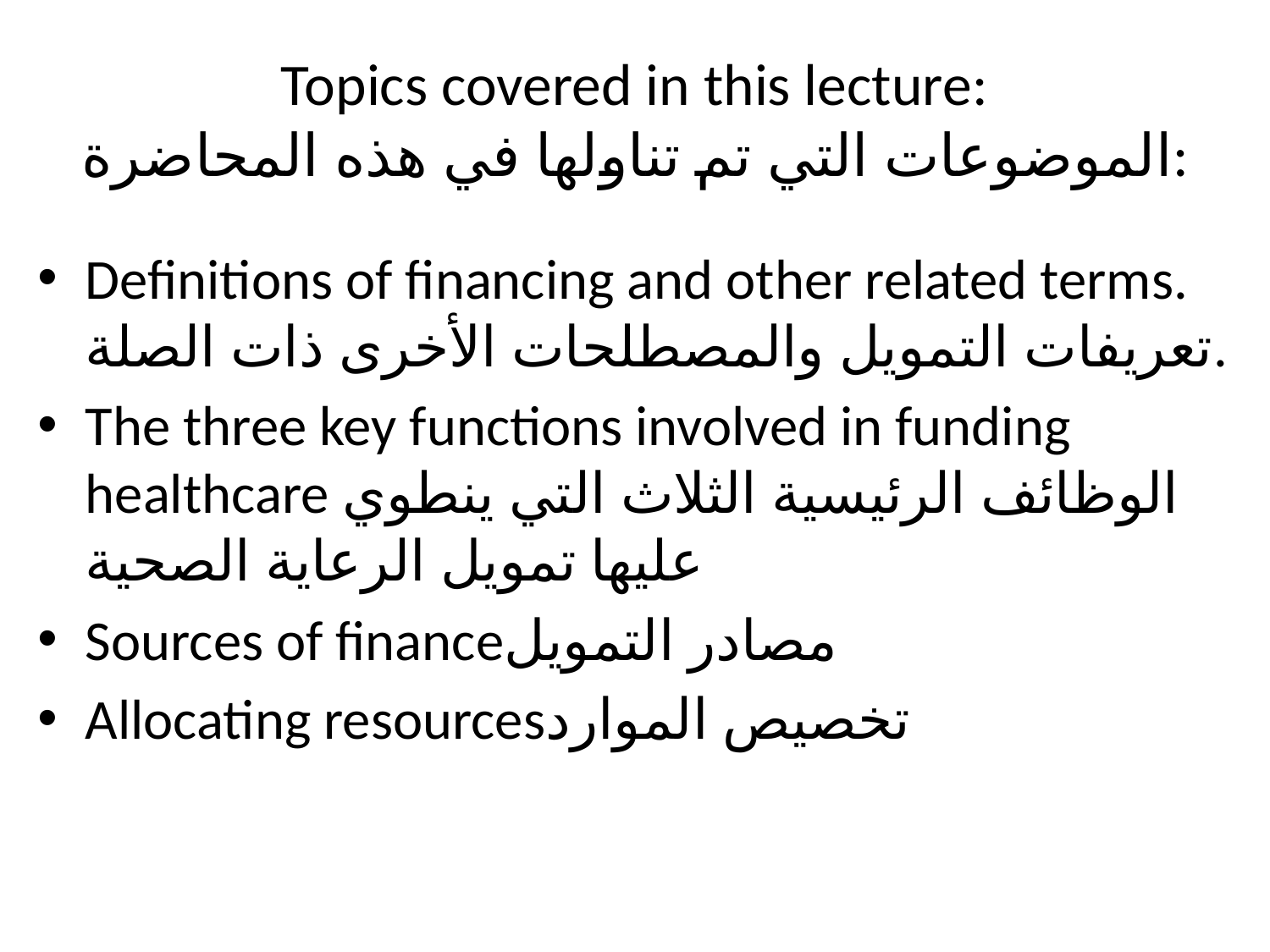

# Topics covered in this lecture: الموضوعات التي تم تناولها في هذه المحاضرة:
Definitions of financing and other related terms. تعريفات التمويل والمصطلحات الأخرى ذات الصلة.
The three key functions involved in funding healthcare الوظائف الرئيسية الثلاث التي ينطوي عليها تمويل الرعاية الصحية
Sources of financeمصادر التمويل
Allocating resourcesتخصيص الموارد